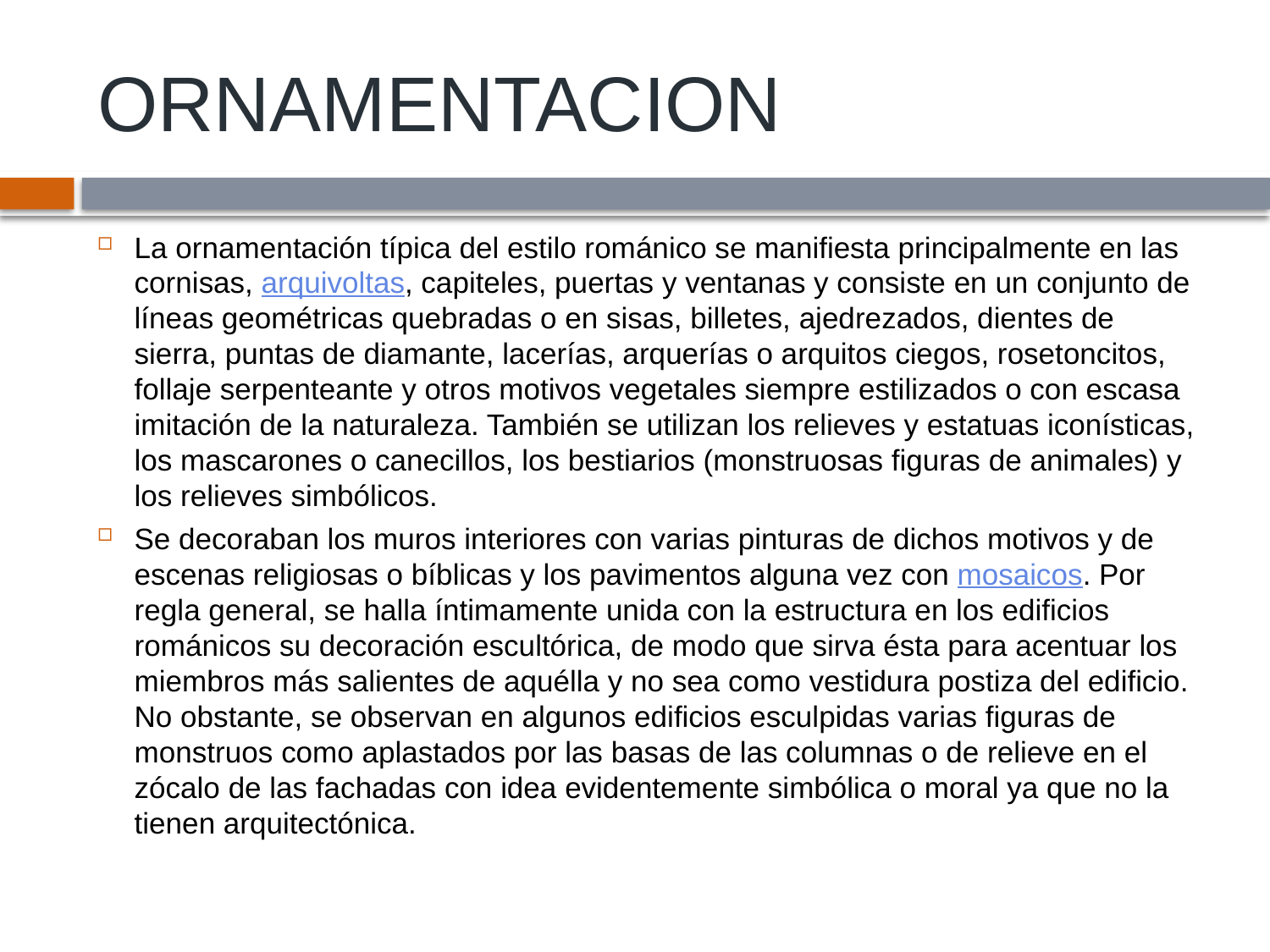

# ORNAMENTACION
La ornamentación típica del estilo románico se manifiesta principalmente en las cornisas, arquivoltas, capiteles, puertas y ventanas y consiste en un conjunto de líneas geométricas quebradas o en sisas, billetes, ajedrezados, dientes de sierra, puntas de diamante, lacerías, arquerías o arquitos ciegos, rosetoncitos, follaje serpenteante y otros motivos vegetales siempre estilizados o con escasa imitación de la naturaleza. También se utilizan los relieves y estatuas iconísticas, los mascarones o canecillos, los bestiarios (monstruosas figuras de animales) y los relieves simbólicos.
Se decoraban los muros interiores con varias pinturas de dichos motivos y de escenas religiosas o bíblicas y los pavimentos alguna vez con mosaicos. Por regla general, se halla íntimamente unida con la estructura en los edificios románicos su decoración escultórica, de modo que sirva ésta para acentuar los miembros más salientes de aquélla y no sea como vestidura postiza del edificio. No obstante, se observan en algunos edificios esculpidas varias figuras de monstruos como aplastados por las basas de las columnas o de relieve en el zócalo de las fachadas con idea evidentemente simbólica o moral ya que no la tienen arquitectónica.